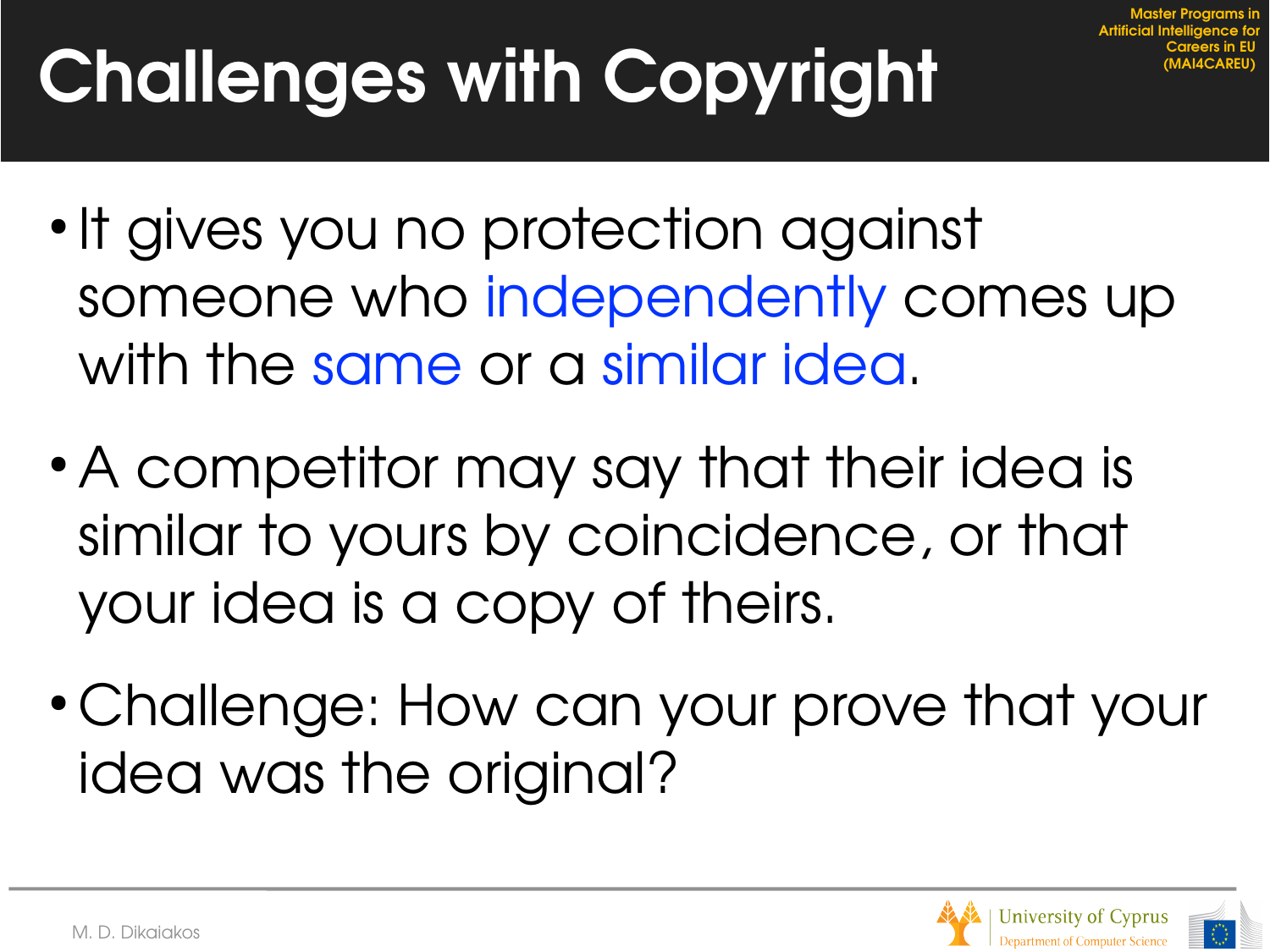

# Challenges with Copyright
It gives you no protection against someone who independently comes up with the same or a similar idea.
A competitor may say that their idea is similar to yours by coincidence, or that your idea is a copy of theirs.
Challenge: How can your prove that your idea was the original?
301